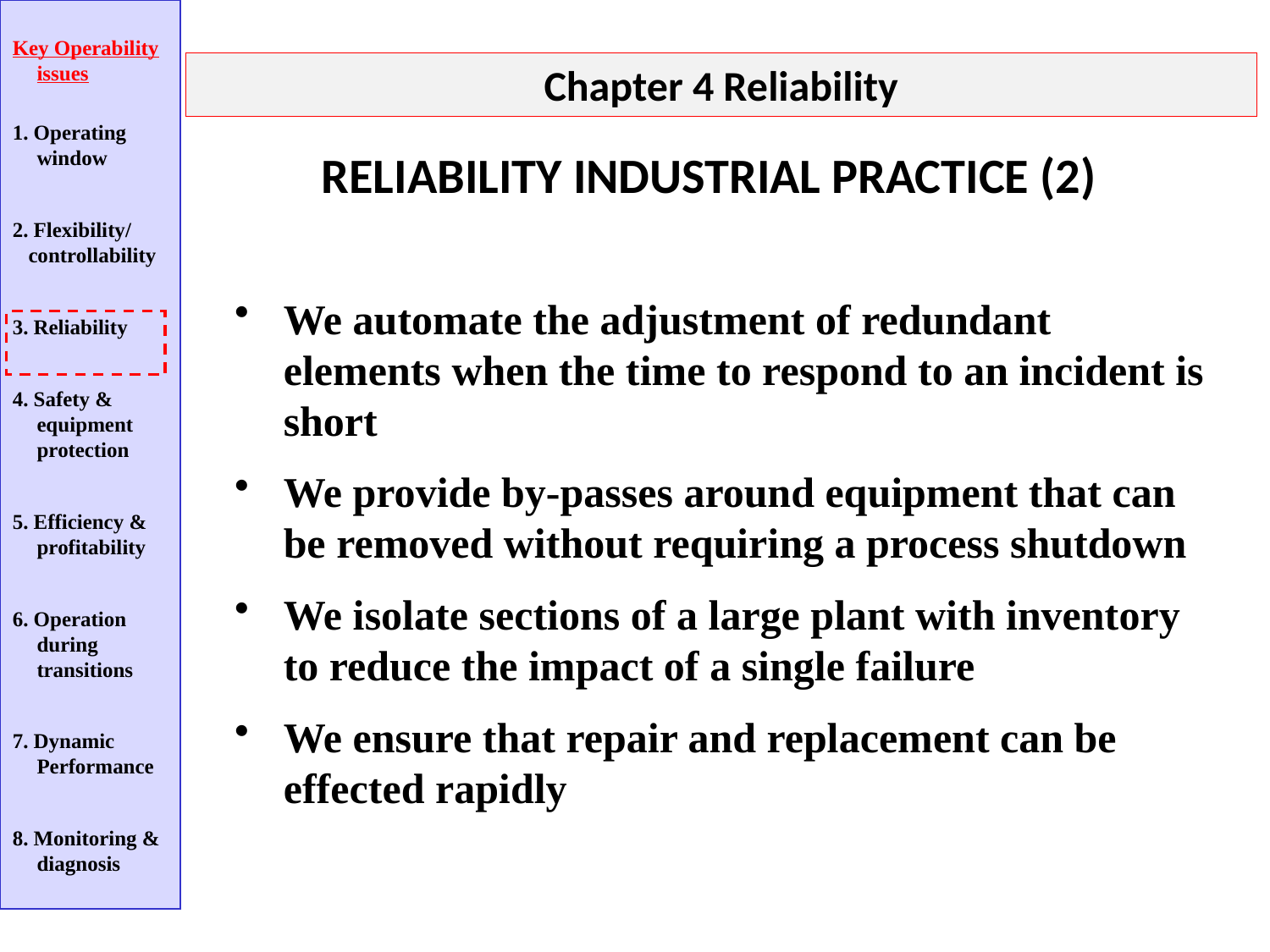

Key Operability issues

1. Operating window

2. Flexibility/
   controllability

3. Reliability

4. Safety & equipment protection

5. Efficiency & profitability

6. Operation during transitions

7. Dynamic Performance

8. Monitoring & diagnosis

Chapter 4 Reliability
RELIABILITY INDUSTRIAL PRACTICE (2)
We automate the adjustment of redundant elements when the time to respond to an incident is short
We provide by-passes around equipment that can be removed without requiring a process shutdown
We isolate sections of a large plant with inventory to reduce the impact of a single failure
We ensure that repair and replacement can be effected rapidly